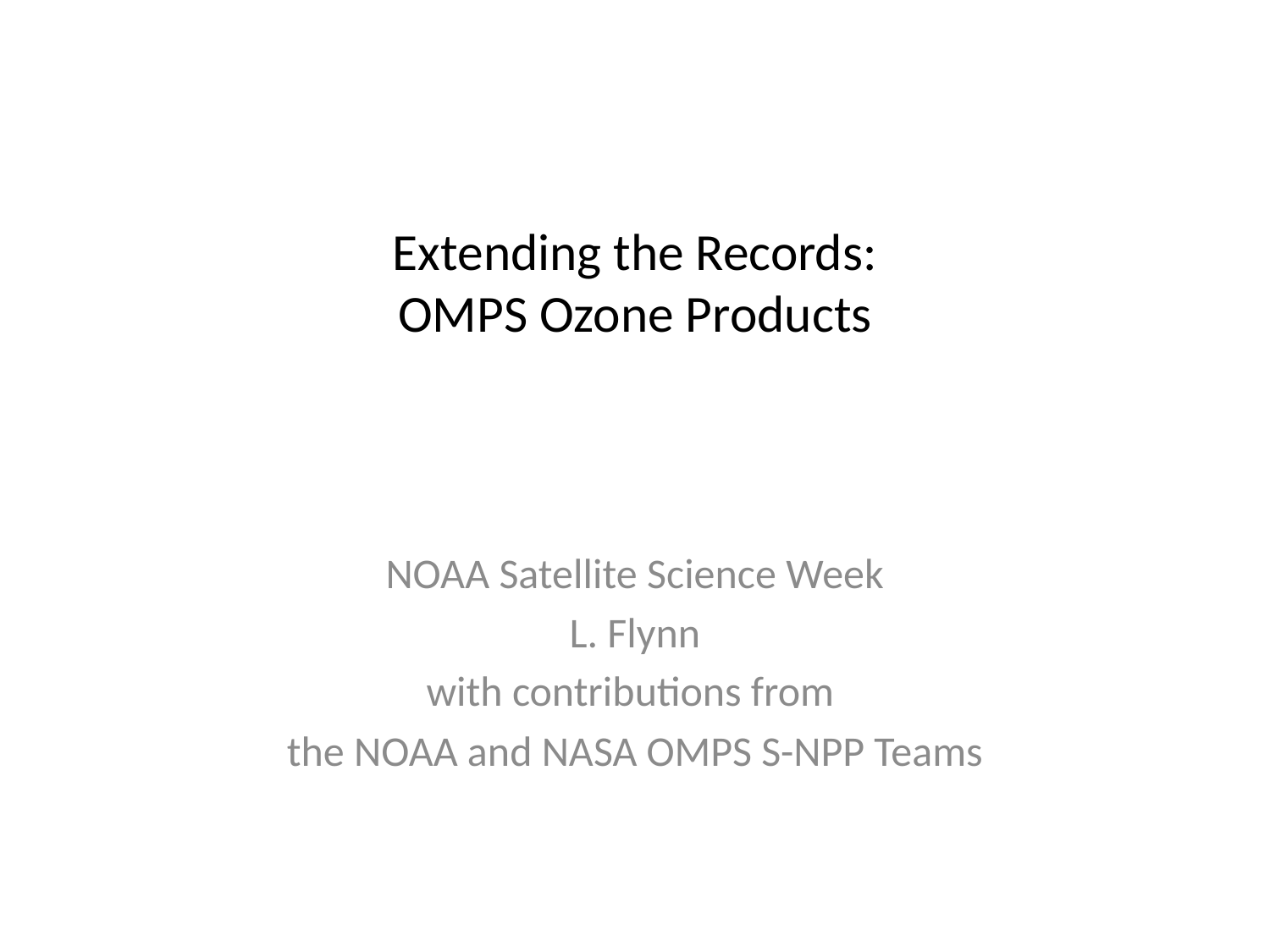

# Extending the Records: OMPS Ozone Products
NOAA Satellite Science Week
L. Flynn
with contributions from
the NOAA and NASA OMPS S-NPP Teams